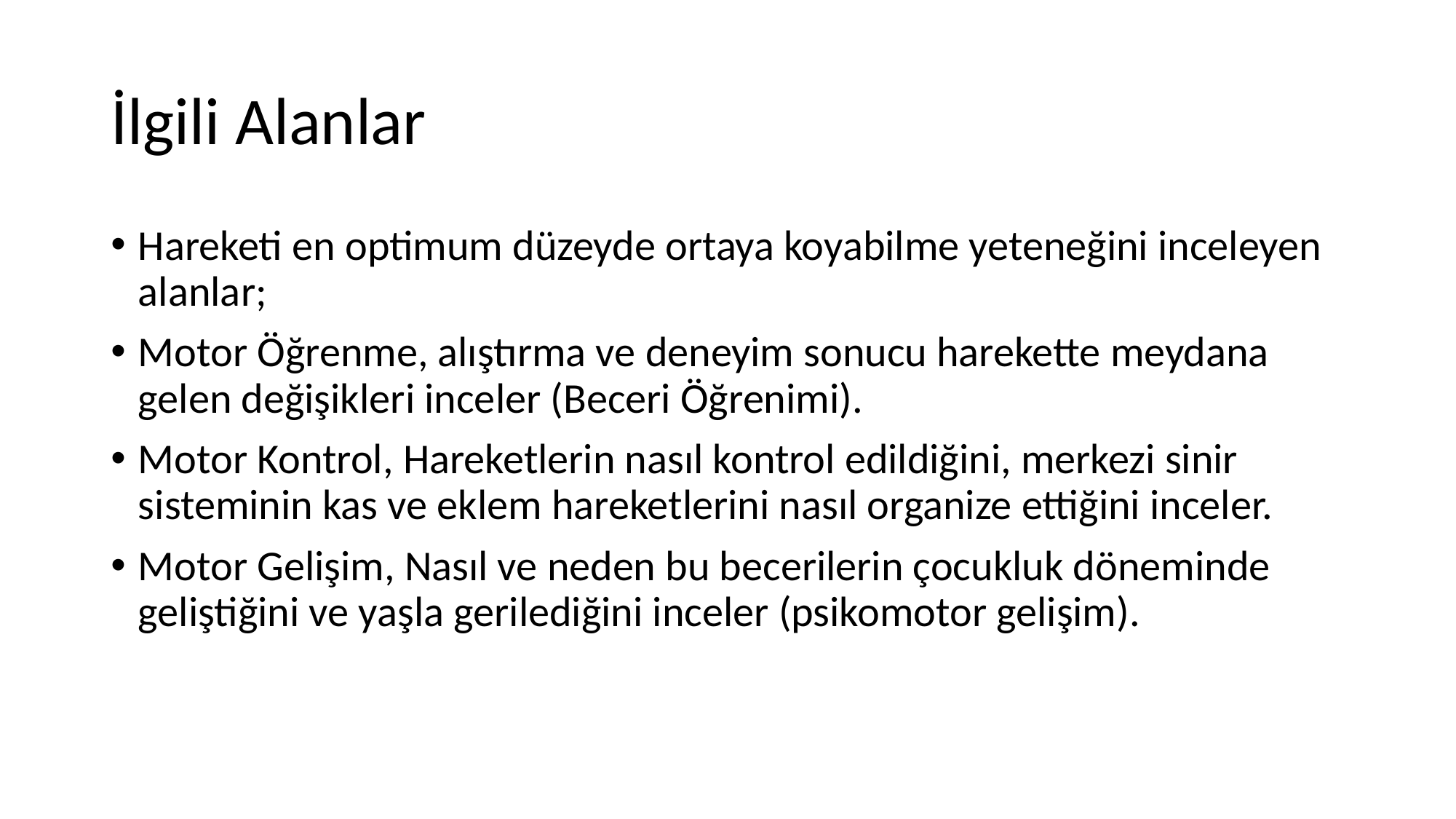

# İlgili Alanlar
Hareketi en optimum düzeyde ortaya koyabilme yeteneğini inceleyen alanlar;
Motor Öğrenme, alıştırma ve deneyim sonucu harekette meydana gelen değişikleri inceler (Beceri Öğrenimi).
Motor Kontrol, Hareketlerin nasıl kontrol edildiğini, merkezi sinir sisteminin kas ve eklem hareketlerini nasıl organize ettiğini inceler.
Motor Gelişim, Nasıl ve neden bu becerilerin çocukluk döneminde geliştiğini ve yaşla gerilediğini inceler (psikomotor gelişim).